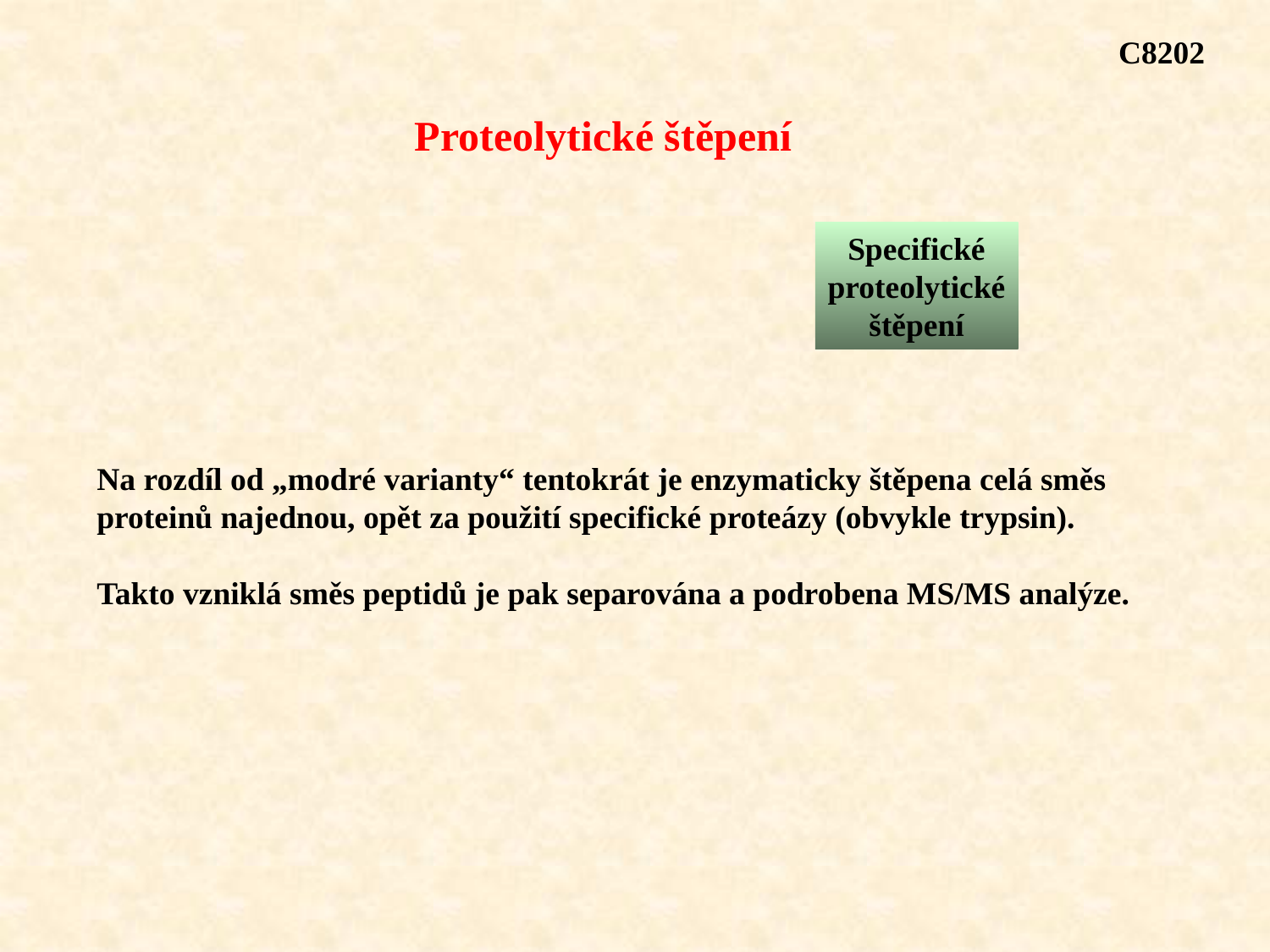

C8202
Proteolytické štěpení
Specifické
proteolytické
štěpení
Na rozdíl od „modré varianty“ tentokrát je enzymaticky štěpena celá směs proteinů najednou, opět za použití specifické proteázy (obvykle trypsin).

Takto vzniklá směs peptidů je pak separována a podrobena MS/MS analýze.